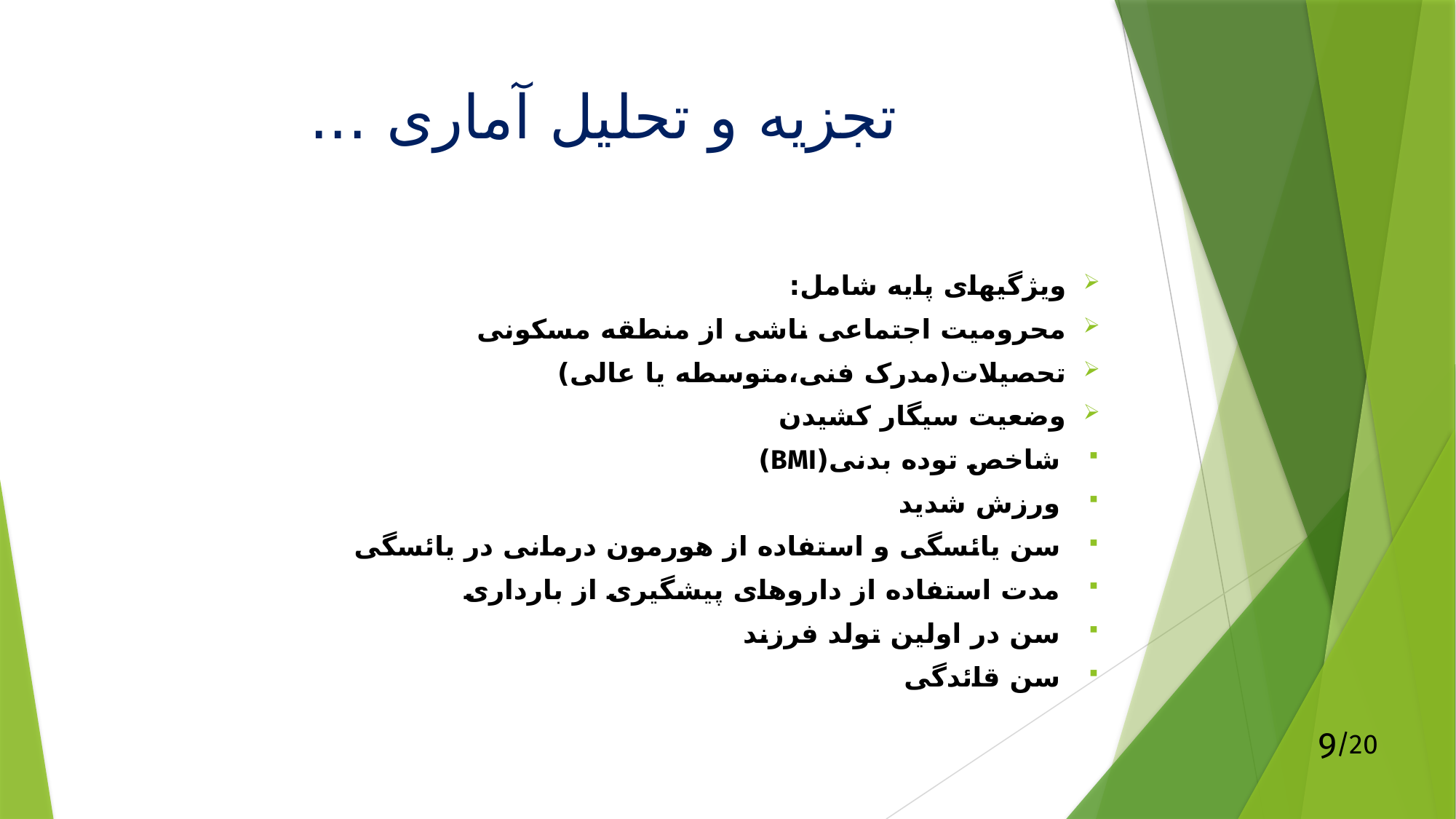

# تجزیه و تحلیل آماری ...
ویژگیهای پایه شامل:
محرومیت اجتماعی ناشی از منطقه مسکونی
تحصیلات(مدرک فنی،متوسطه یا عالی)
وضعیت سیگار کشیدن
شاخص توده بدنی(BMI)
ورزش شدید
سن یائسگی و استفاده از هورمون درمانی در یائسگی
مدت استفاده از داروهای پیشگیری از بارداری
سن در اولین تولد فرزند
سن قائدگی

9